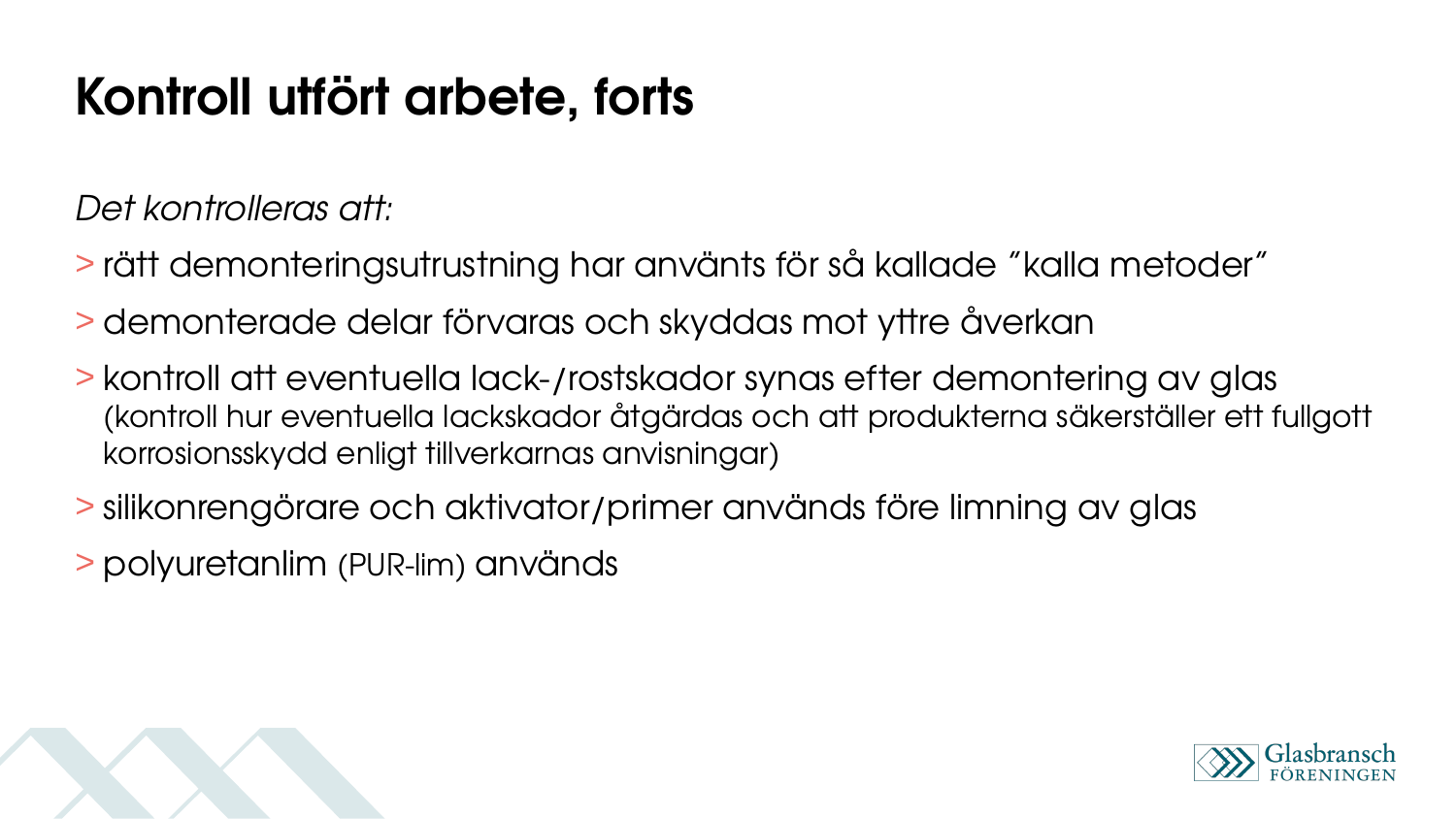

# Kontroll utfört arbete, forts
Det kontrolleras att:
rätt demonteringsutrustning har använts för så kallade ”kalla metoder”
demonterade delar förvaras och skyddas mot yttre åverkan
kontroll att eventuella lack-/rostskador synas efter demontering av glas (kontroll hur eventuella lackskador åtgärdas och att produkterna säkerställer ett fullgott korrosionsskydd enligt tillverkarnas anvisningar)
silikonrengörare och aktivator/primer används före limning av glas
polyuretanlim (PUR-lim) används